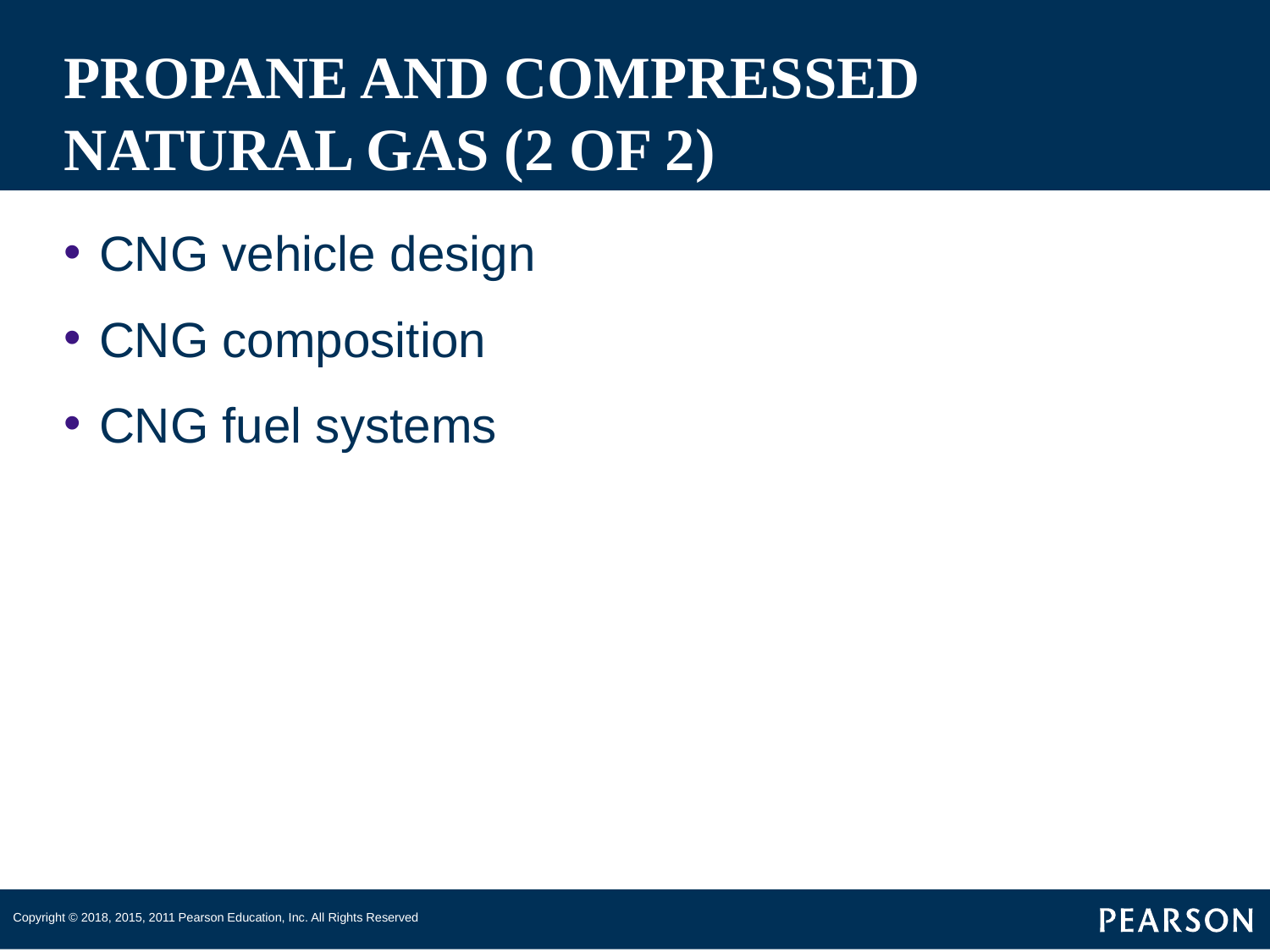

# PROPANE AND COMPRESSED NATURAL GAS (2 OF 2)
CNG vehicle design
CNG composition
CNG fuel systems